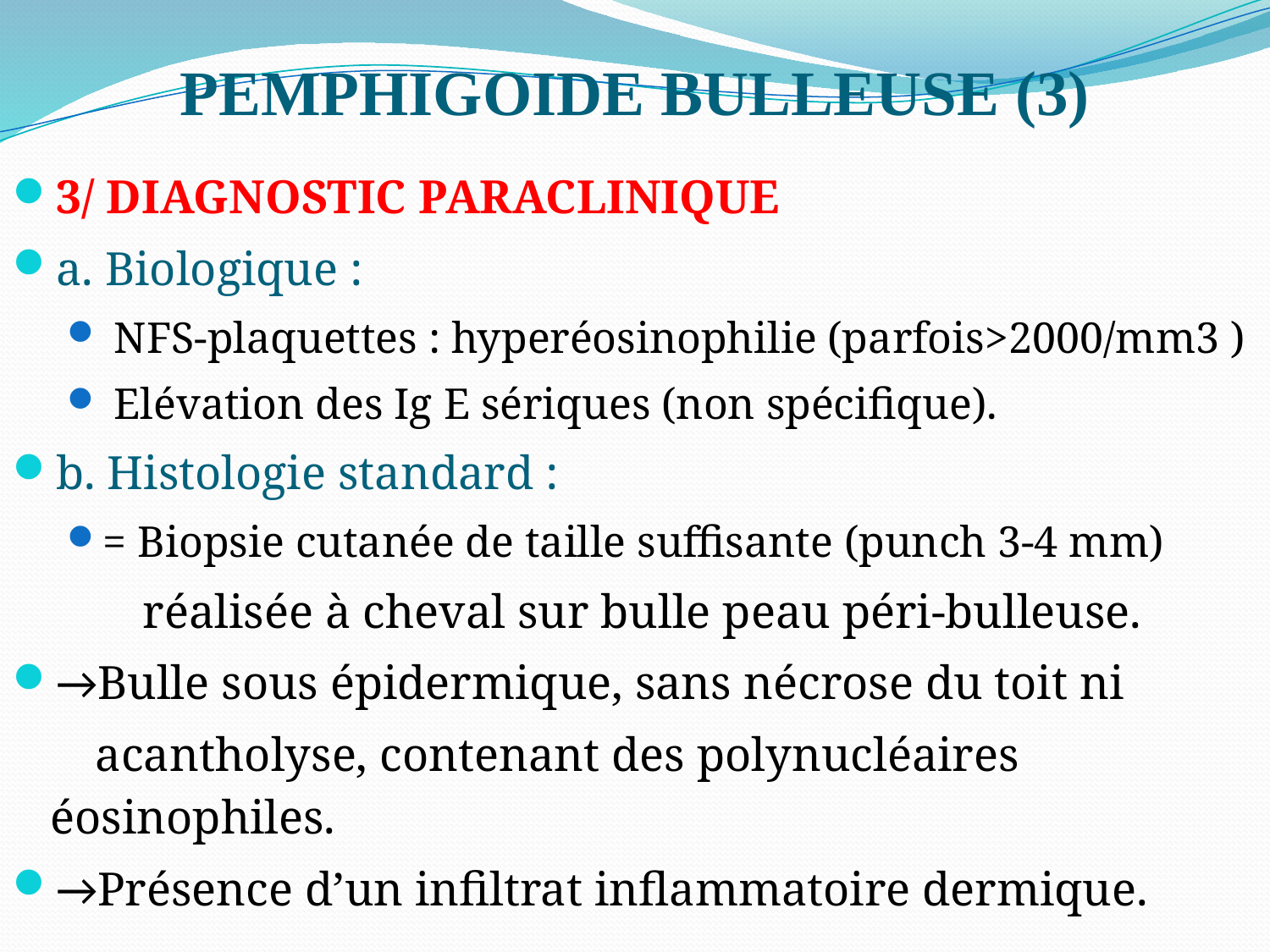

# PEMPHIGOIDE BULLEUSE (3)
3/ DIAGNOSTIC PARACLINIQUE
a. Biologique :
 NFS-plaquettes : hyperéosinophilie (parfois>2000/mm3 )
 Elévation des Ig E sériques (non spécifique).
b. Histologie standard :
= Biopsie cutanée de taille suffisante (punch 3-4 mm)
           réalisée à cheval sur bulle peau péri-bulleuse.
→Bulle sous épidermique, sans nécrose du toit ni
       acantholyse, contenant des polynucléaires éosinophiles.
→Présence d’un infiltrat inflammatoire dermique.